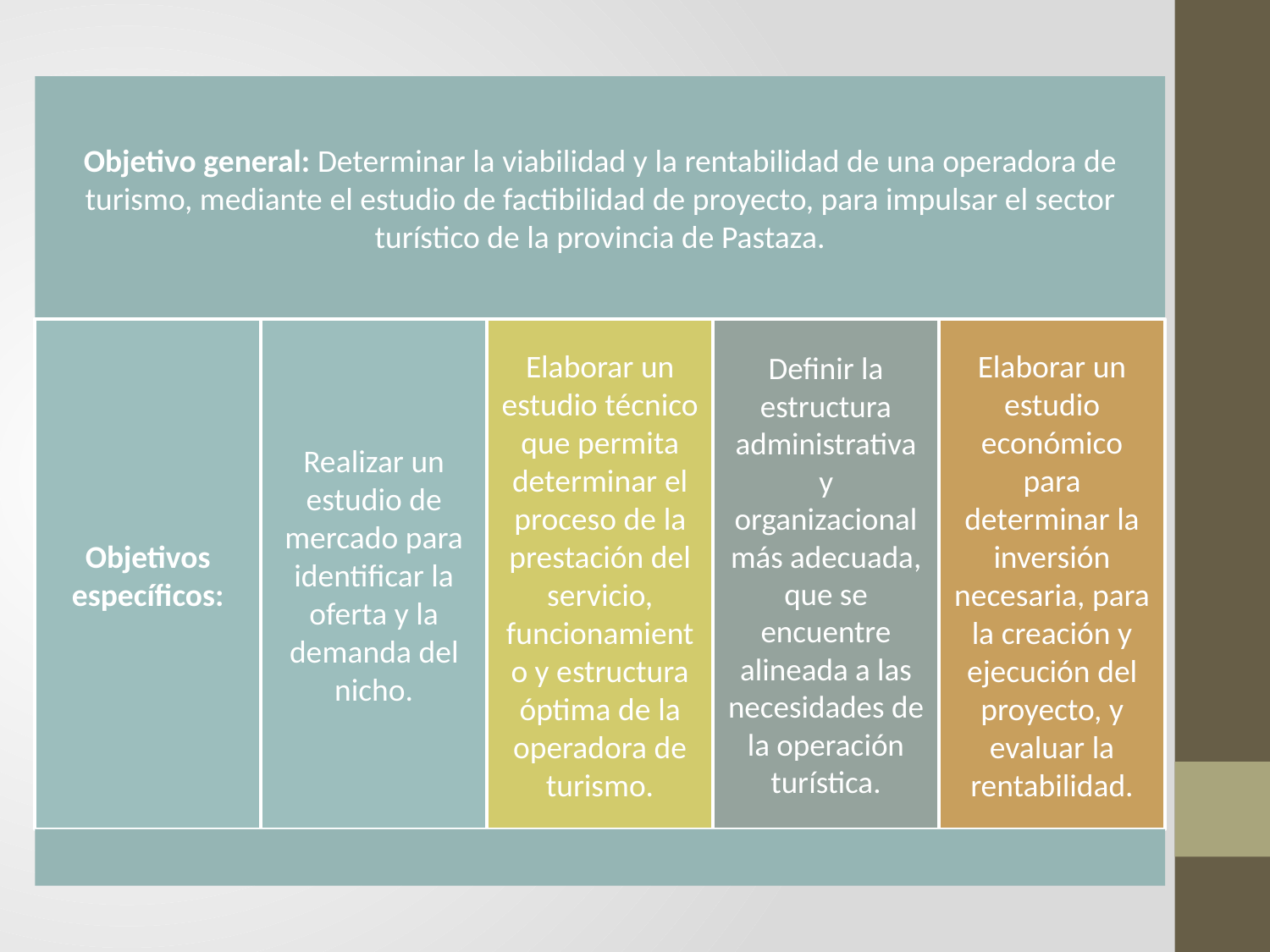

Objetivo general: Determinar la viabilidad y la rentabilidad de una operadora de turismo, mediante el estudio de factibilidad de proyecto, para impulsar el sector turístico de la provincia de Pastaza.
Objetivos específicos:
Realizar un estudio de mercado para identificar la oferta y la demanda del nicho.